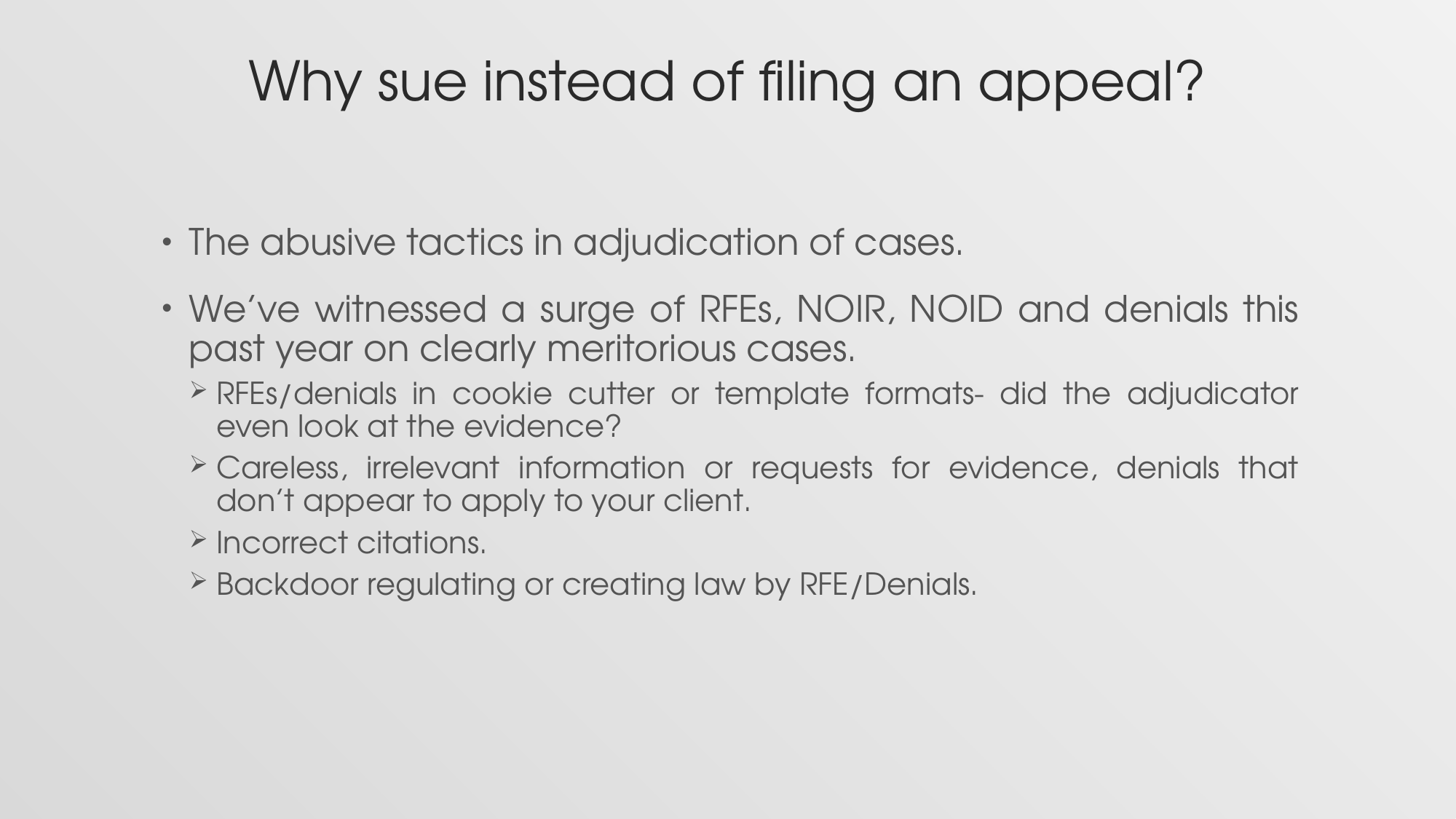

# Why sue instead of filing an appeal?
The abusive tactics in adjudication of cases.
We’ve witnessed a surge of RFEs, NOIR, NOID and denials this past year on clearly meritorious cases.
RFEs/denials in cookie cutter or template formats- did the adjudicator even look at the evidence?
Careless, irrelevant information or requests for evidence, denials that don’t appear to apply to your client.
Incorrect citations.
Backdoor regulating or creating law by RFE/Denials.